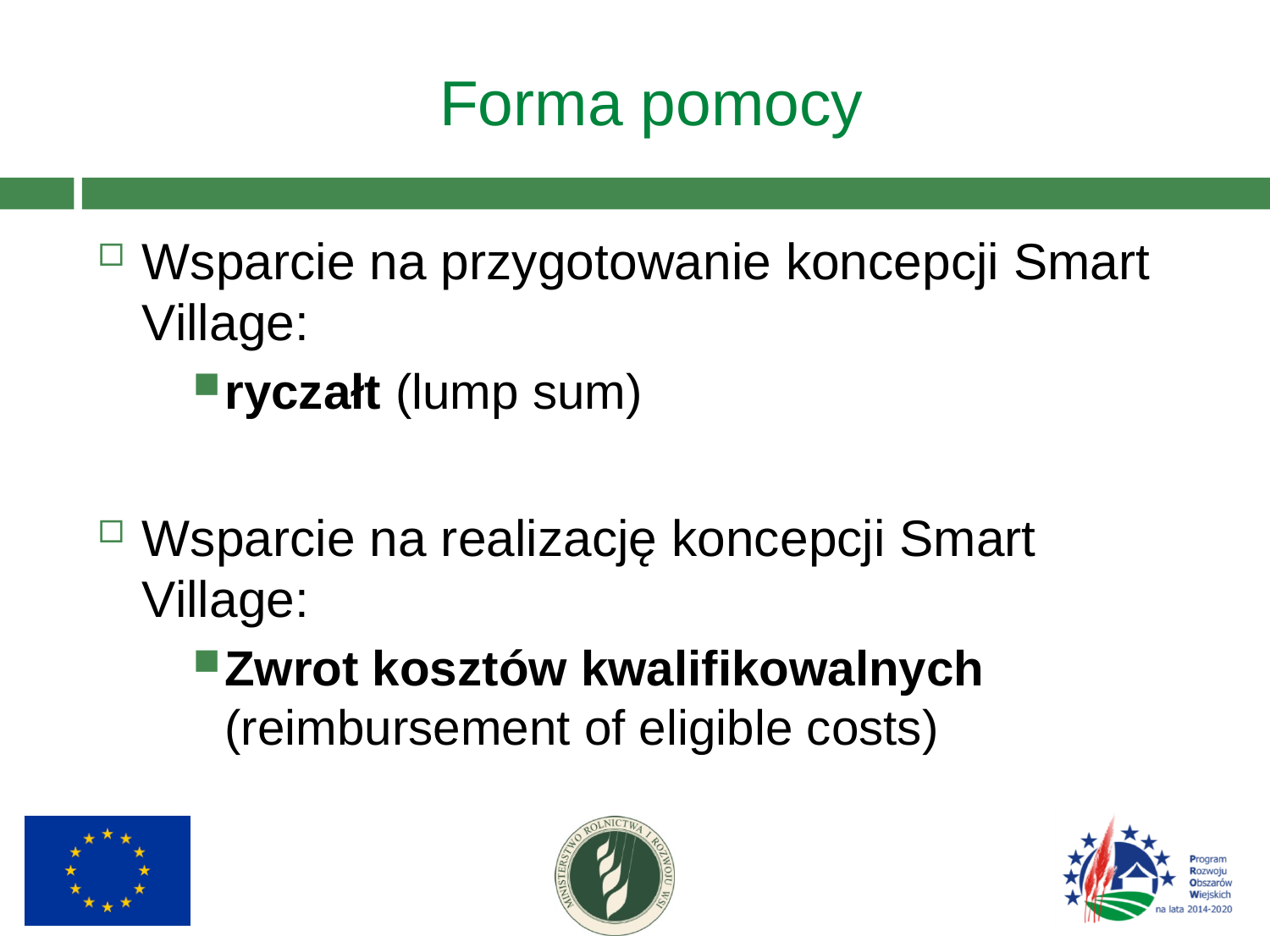

# Forma pomocy
Wsparcie na przygotowanie koncepcji Smart Village:
ryczałt (lump sum)

Wsparcie na realizację koncepcji Smart Village:
Zwrot kosztów kwalifikowalnych (reimbursement of eligible costs)